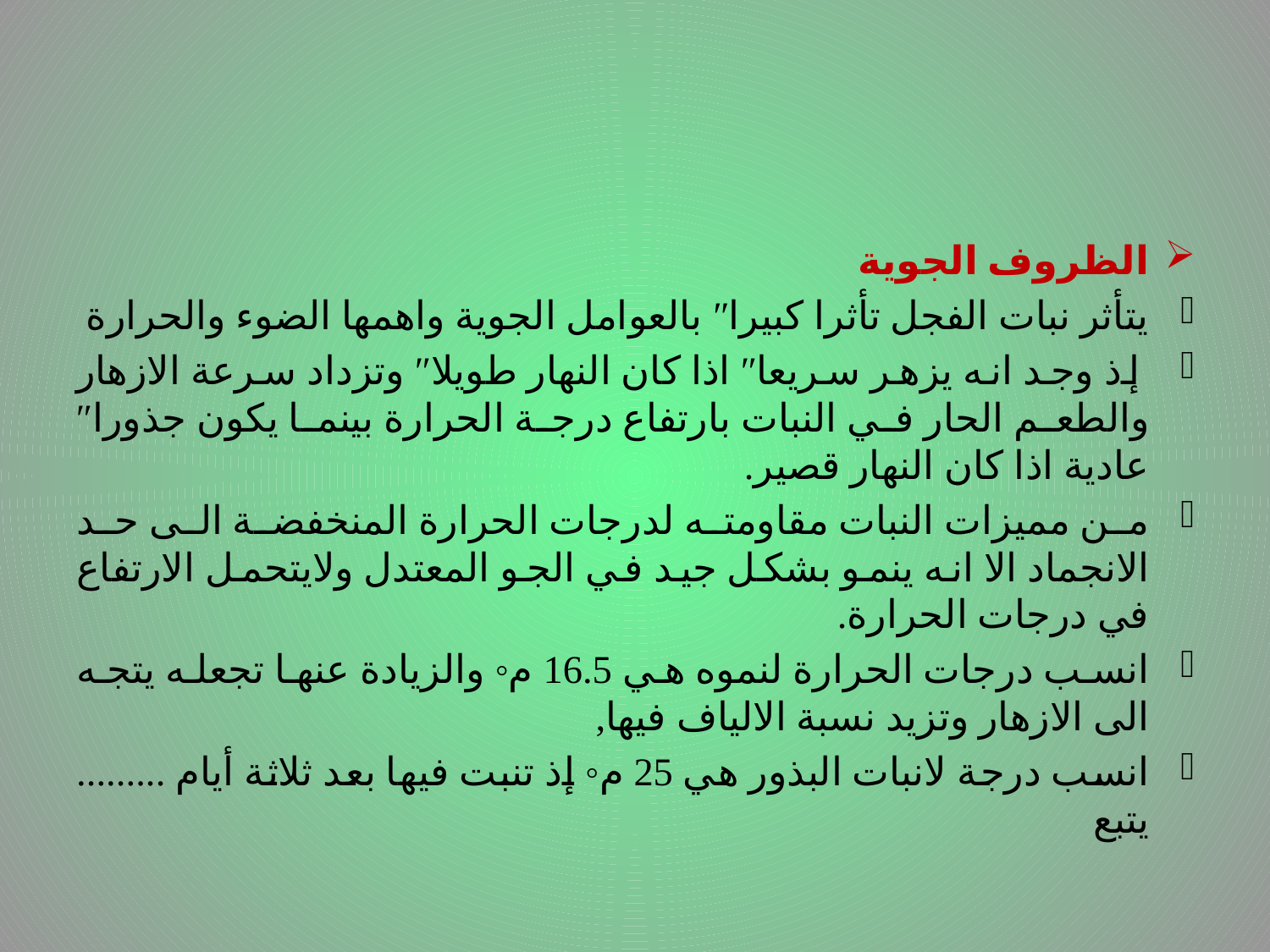

الظروف الجوية
يتأثر نبات الفجل تأثرا كبيرا″ بالعوامل الجوية واهمها الضوء والحرارة
 إذ وجد انه يزهر سريعا″ اذا كان النهار طويلا″ وتزداد سرعة الازهار والطعم الحار في النبات بارتفاع درجة الحرارة بينما يكون جذورا″ عادية اذا كان النهار قصير.
من مميزات النبات مقاومته لدرجات الحرارة المنخفضة الى حد الانجماد الا انه ينمو بشكل جيد في الجو المعتدل ولايتحمل الارتفاع في درجات الحرارة.
انسب درجات الحرارة لنموه هي 16.5 م◦ والزيادة عنها تجعله يتجه الى الازهار وتزيد نسبة الالياف فيها,
انسب درجة لانبات البذور هي 25 م◦ إذ تنبت فيها بعد ثلاثة أيام ......... يتبع